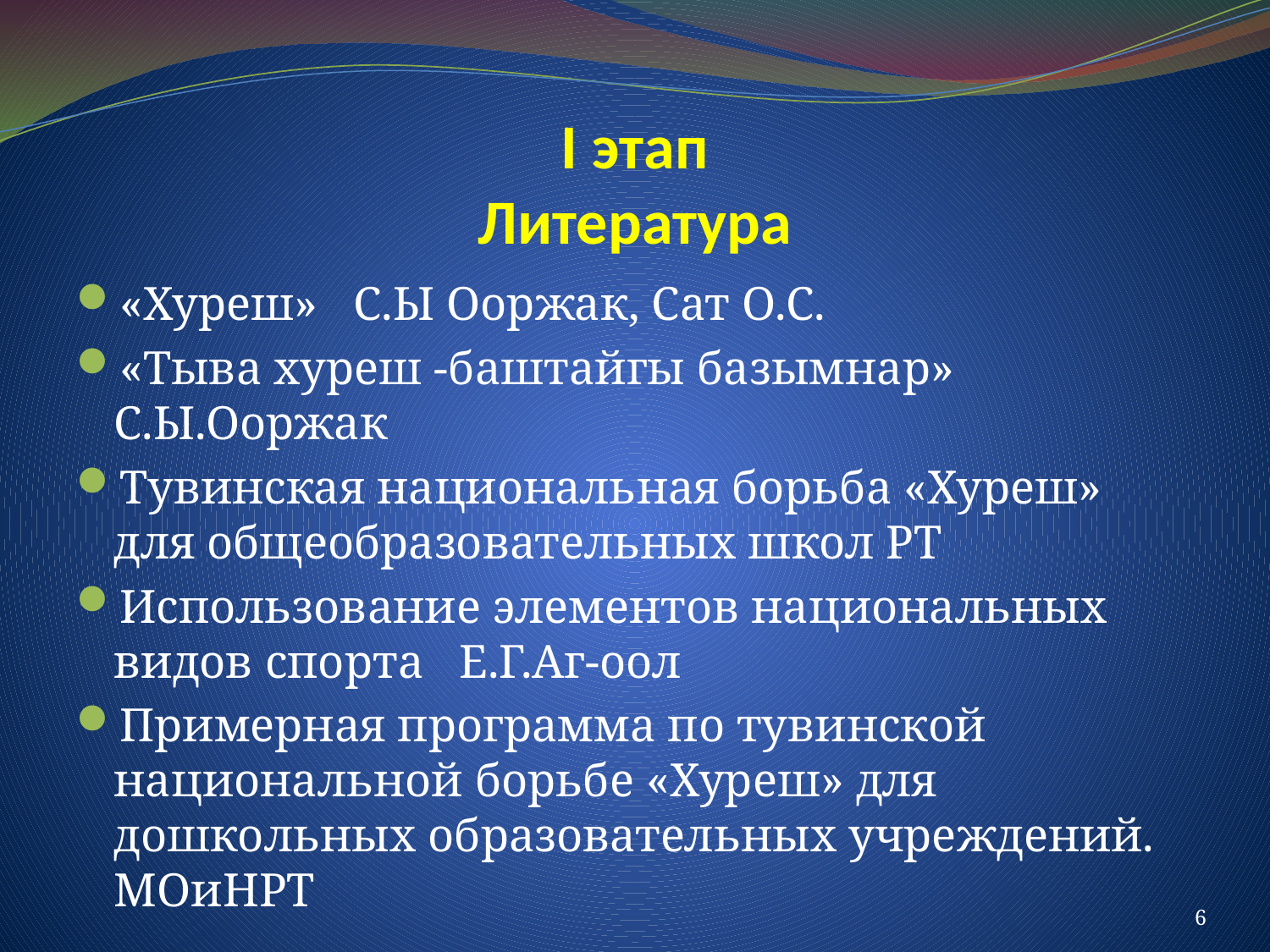

# I этап Литература
«Хуреш»   С.Ы Ооржак, Сат О.С.
«Тыва хуреш -баштайгы базымнар»  С.Ы.Ооржак
Тувинская национальная борьба «Хуреш» для общеобразовательных школ РТ
Использование элементов национальных видов спорта   Е.Г.Аг-оол
Примерная программа по тувинской национальной борьбе «Хуреш» для дошкольных образовательных учреждений.  МОиНРТ

6